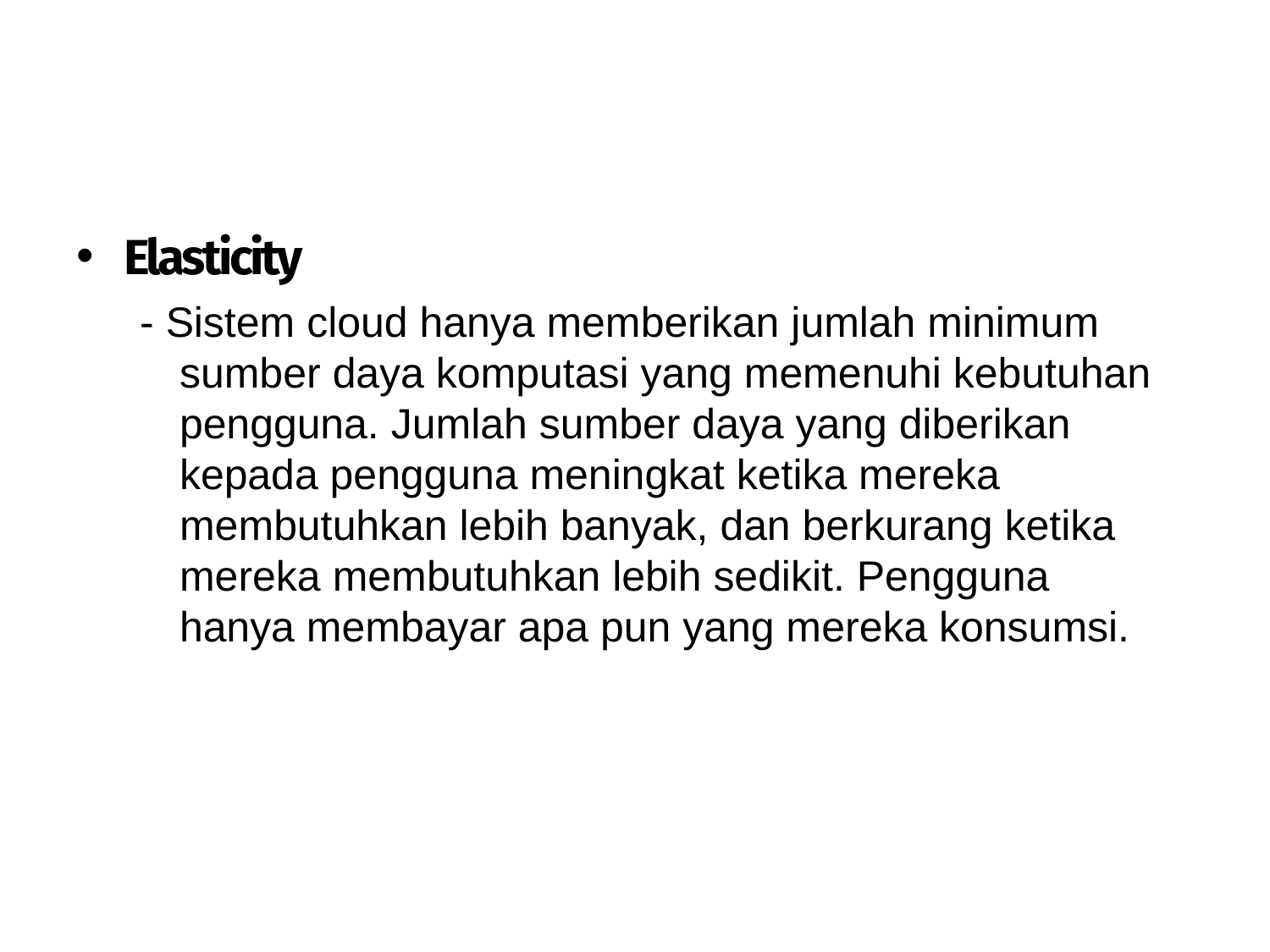

Elasticity
- Sistem cloud hanya memberikan jumlah minimum sumber daya komputasi yang memenuhi kebutuhan pengguna. Jumlah sumber daya yang diberikan kepada pengguna meningkat ketika mereka membutuhkan lebih banyak, dan berkurang ketika mereka membutuhkan lebih sedikit. Pengguna hanya membayar apa pun yang mereka konsumsi.